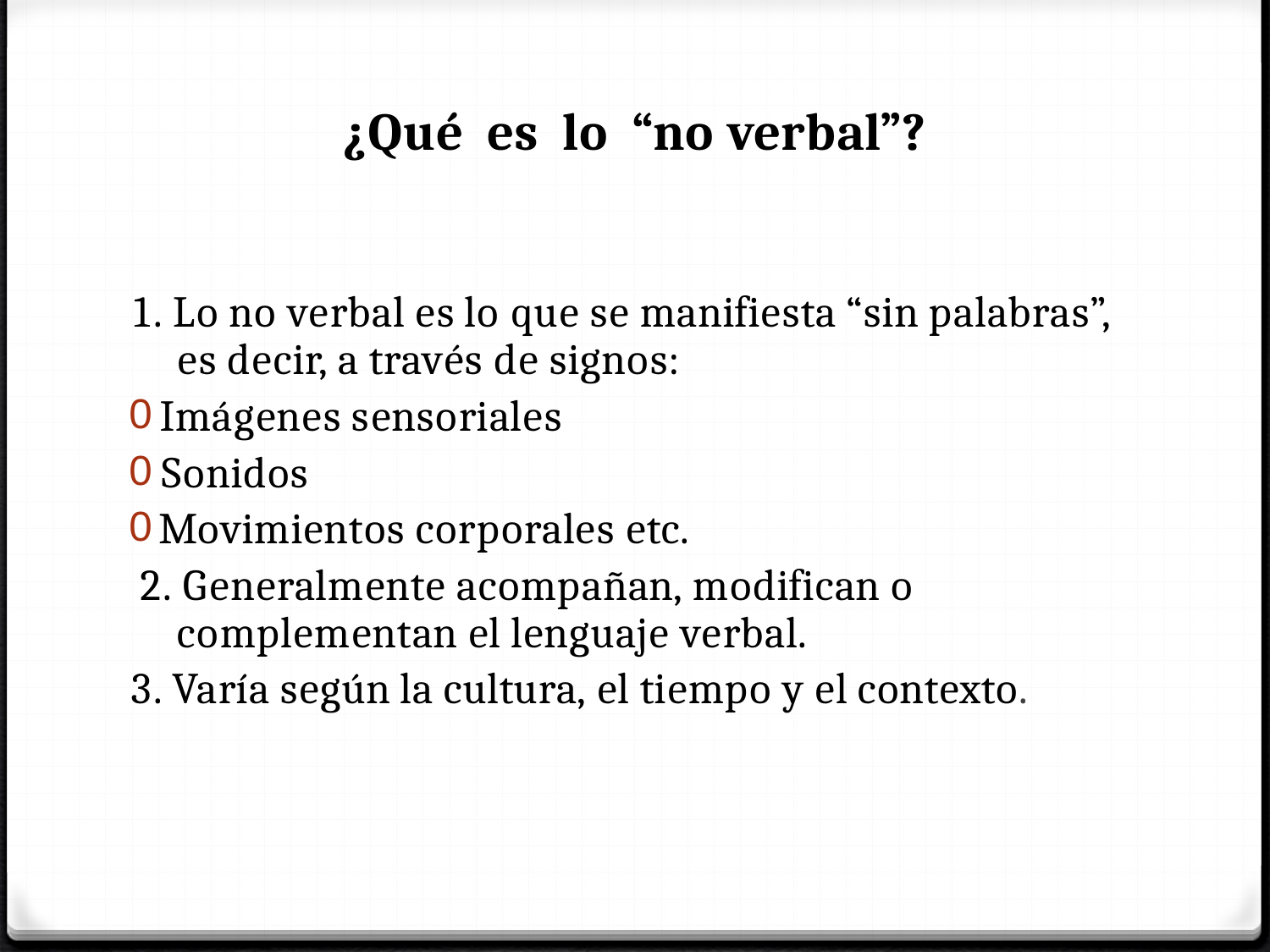

# ¿Qué  es  lo  “no verbal”?
1. Lo no verbal es lo que se manifiesta “sin palabras”, es decir, a través de signos:
Imágenes sensoriales
Sonidos
Movimientos corporales etc.
 2. Generalmente acompañan, modifican o complementan el lenguaje verbal.
3. Varía según la cultura, el tiempo y el contexto.